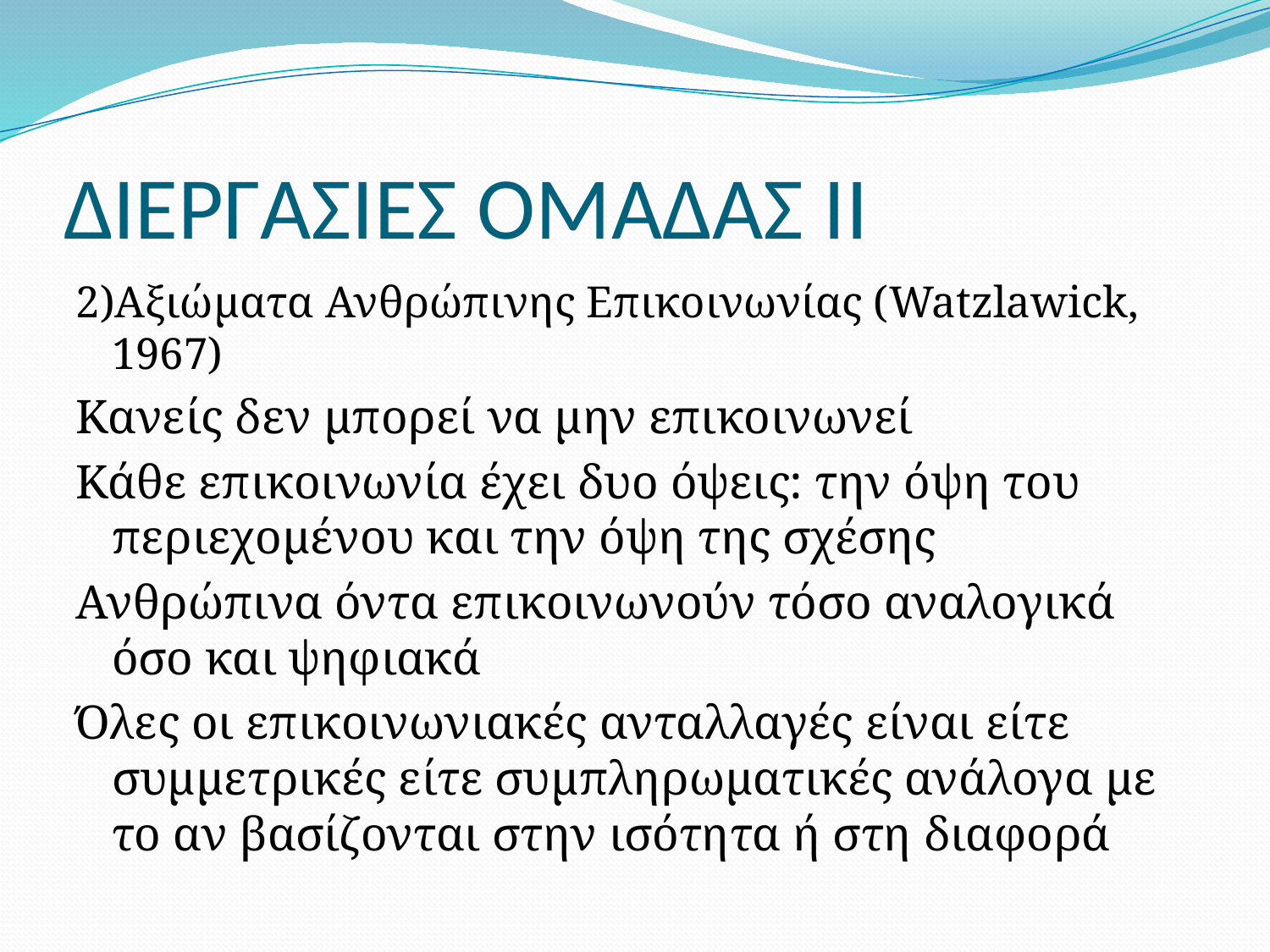

# ΔΙΕΡΓΑΣΙΕΣ ΟΜΑΔΑΣ ΙI
2)Αξιώματα Ανθρώπινης Επικοινωνίας (Watzlawick, 1967)
Κανείς δεν μπορεί να μην επικοινωνεί
Κάθε επικοινωνία έχει δυο όψεις: την όψη του περιεχομένου και την όψη της σχέσης
Ανθρώπινα όντα επικοινωνούν τόσο αναλογικά όσο και ψηφιακά
Όλες οι επικοινωνιακές ανταλλαγές είναι είτε συμμετρικές είτε συμπληρωματικές ανάλογα με το αν βασίζονται στην ισότητα ή στη διαφορά